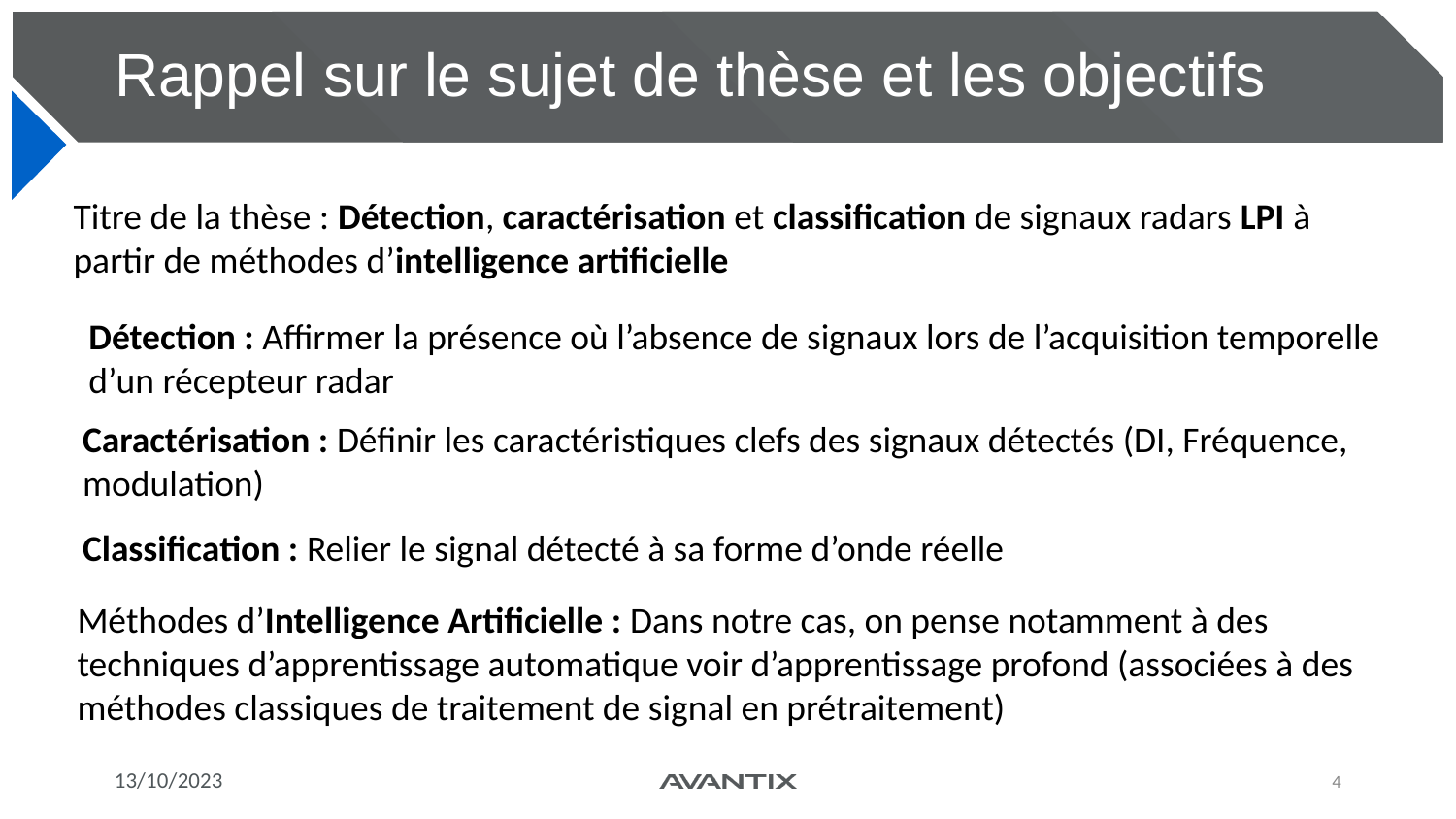

# Rappel sur le sujet de thèse et les objectifs
Titre de la thèse : Détection, caractérisation et classification de signaux radars LPI à partir de méthodes d’intelligence artificielle
Détection : Affirmer la présence où l’absence de signaux lors de l’acquisition temporelle d’un récepteur radar
Caractérisation : Définir les caractéristiques clefs des signaux détectés (DI, Fréquence, modulation)
Classification : Relier le signal détecté à sa forme d’onde réelle
Méthodes d’Intelligence Artificielle : Dans notre cas, on pense notamment à des techniques d’apprentissage automatique voir d’apprentissage profond (associées à des méthodes classiques de traitement de signal en prétraitement)
13/10/2023
4